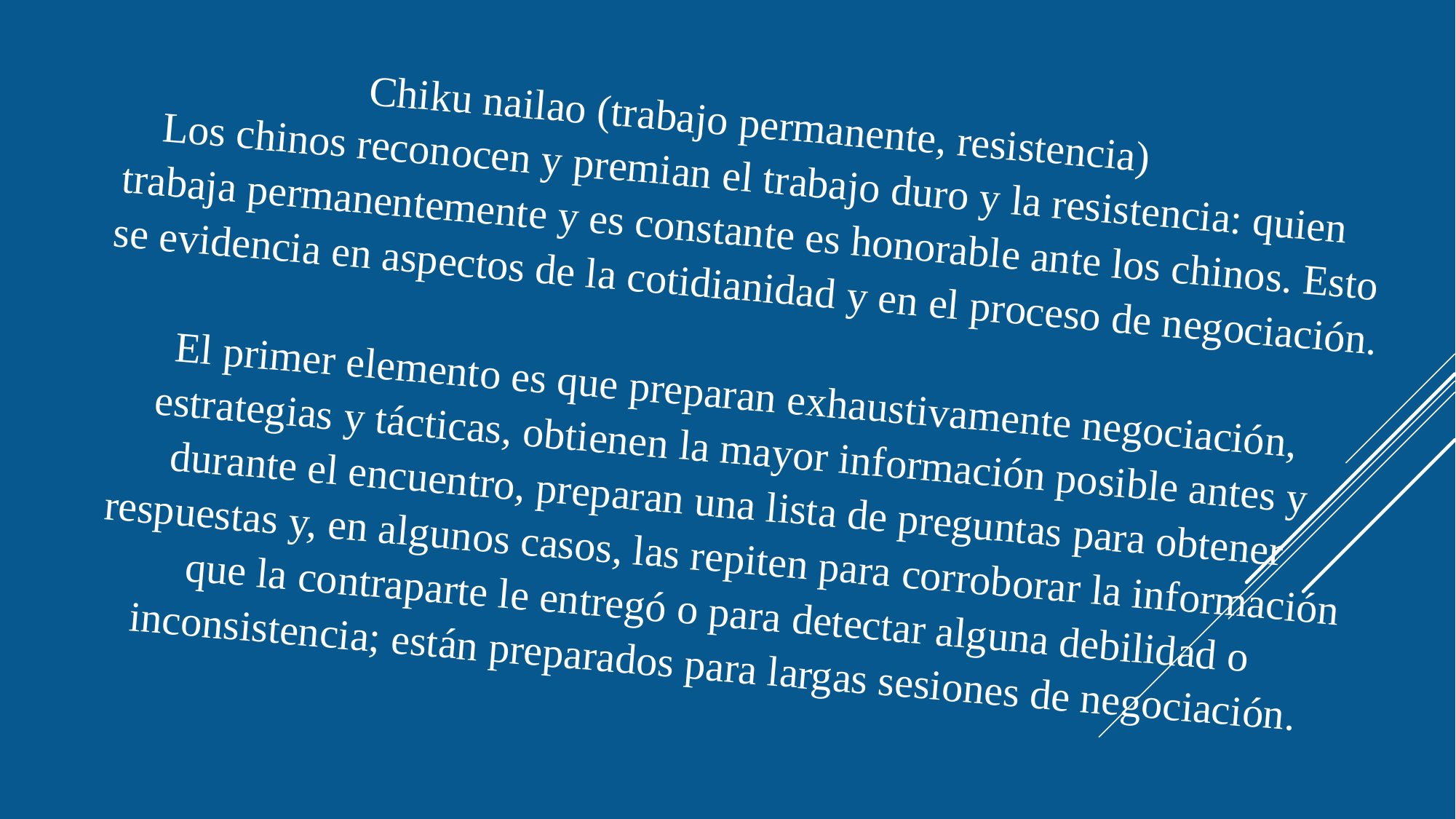

Chiku nailao (trabajo permanente, resistencia)
Los chinos reconocen y premian el trabajo duro y la resistencia: quien trabaja permanentemente y es constante es honorable ante los chinos. Esto se evidencia en aspectos de la cotidianidad y en el proceso de negociación.

El primer elemento es que preparan exhaustivamente negociación, estrategias y tácticas, obtienen la mayor información posible antes y durante el encuentro, preparan una lista de preguntas para obtener respuestas y, en algunos casos, las repiten para corroborar la información que la contraparte le entregó o para detectar alguna debilidad o inconsistencia; están preparados para largas sesiones de negociación.